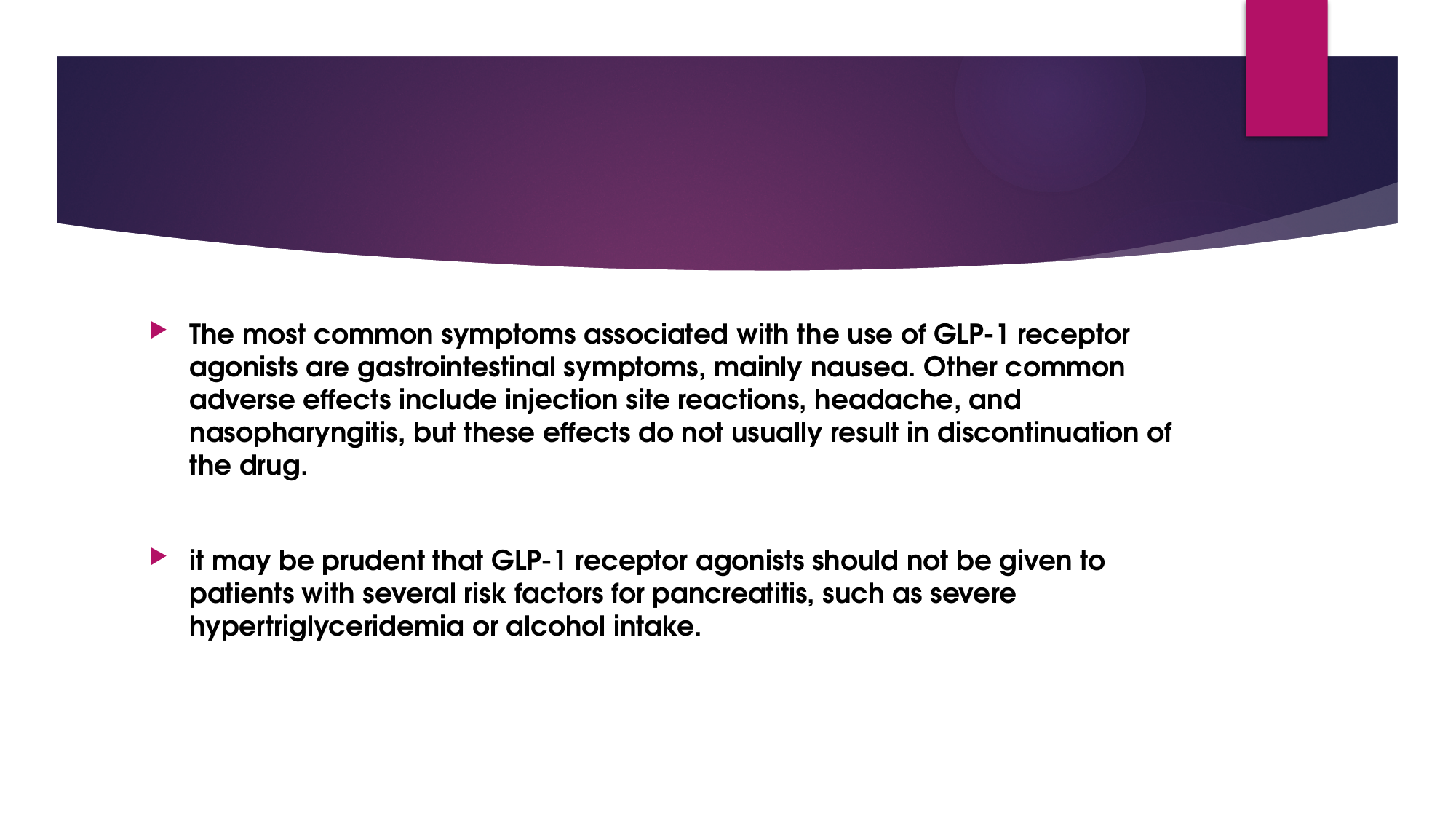

The most common symptoms associated with the use of GLP-1 receptor agonists are gastrointestinal symptoms, mainly nausea. Other common adverse effects include injection site reactions, headache, and nasopharyngitis, but these effects do not usually result in discontinuation of the drug.

it may be prudent that GLP-1 receptor agonists should not be given to patients with several risk factors for pancreatitis, such as severe hypertriglyceridemia or alcohol intake.